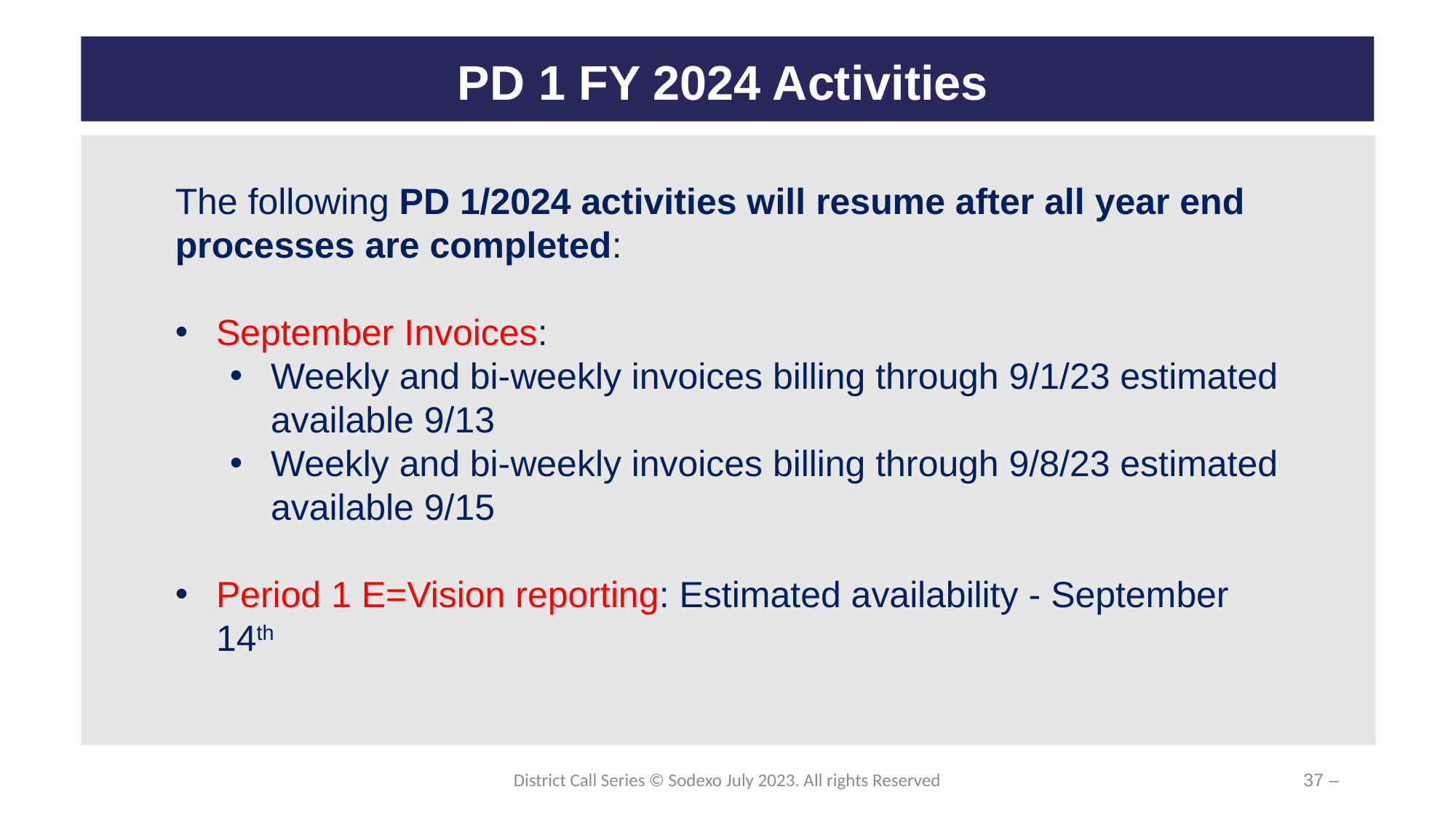

# PD 1 FY 2024 Activities

The following PD 1/2024 activities will resume after all year end processes are completed:

September Invoices:
Weekly and bi-weekly invoices billing through 9/1/23 estimated available 9/13
Weekly and bi-weekly invoices billing through 9/8/23 estimated available 9/15

Period 1 E=Vision reporting: Estimated availability - September 14th

District Call Series © Sodexo July 2023. All rights Reserved
37 –